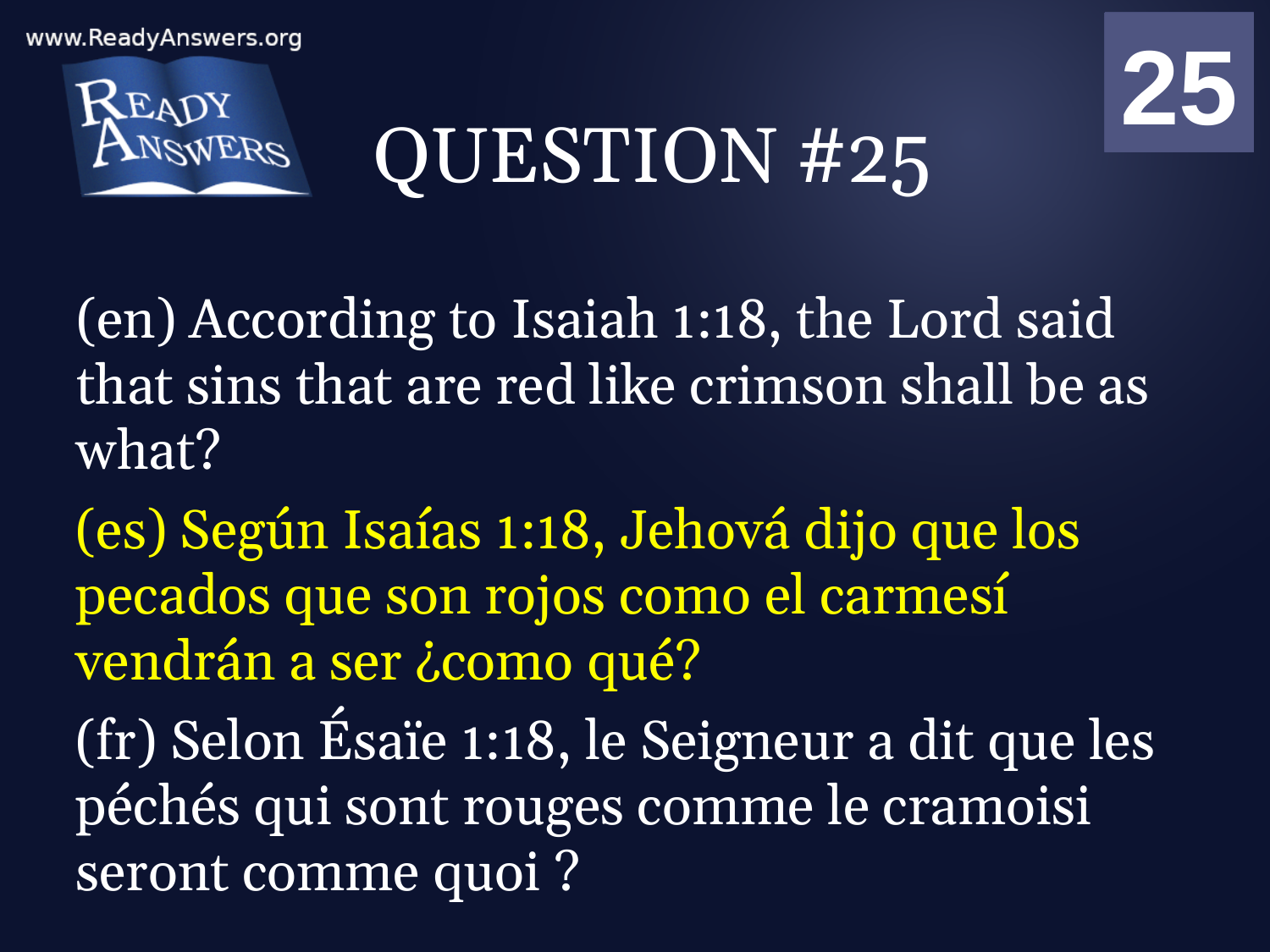

01
02
03
04
05
06
07
08
09
10
11
12
13
14
15
16
17
18
19
20
21
22
23
24
25
00
# QUESTION #25
(en) According to Isaiah 1:18, the Lord said that sins that are red like crimson shall be as what?
(es) Según Isaías 1:18, Jehová dijo que los pecados que son rojos como el carmesí vendrán a ser ¿como qué?
(fr) Selon Ésaïe 1:18, le Seigneur a dit que les péchés qui sont rouges comme le cramoisi seront comme quoi ?